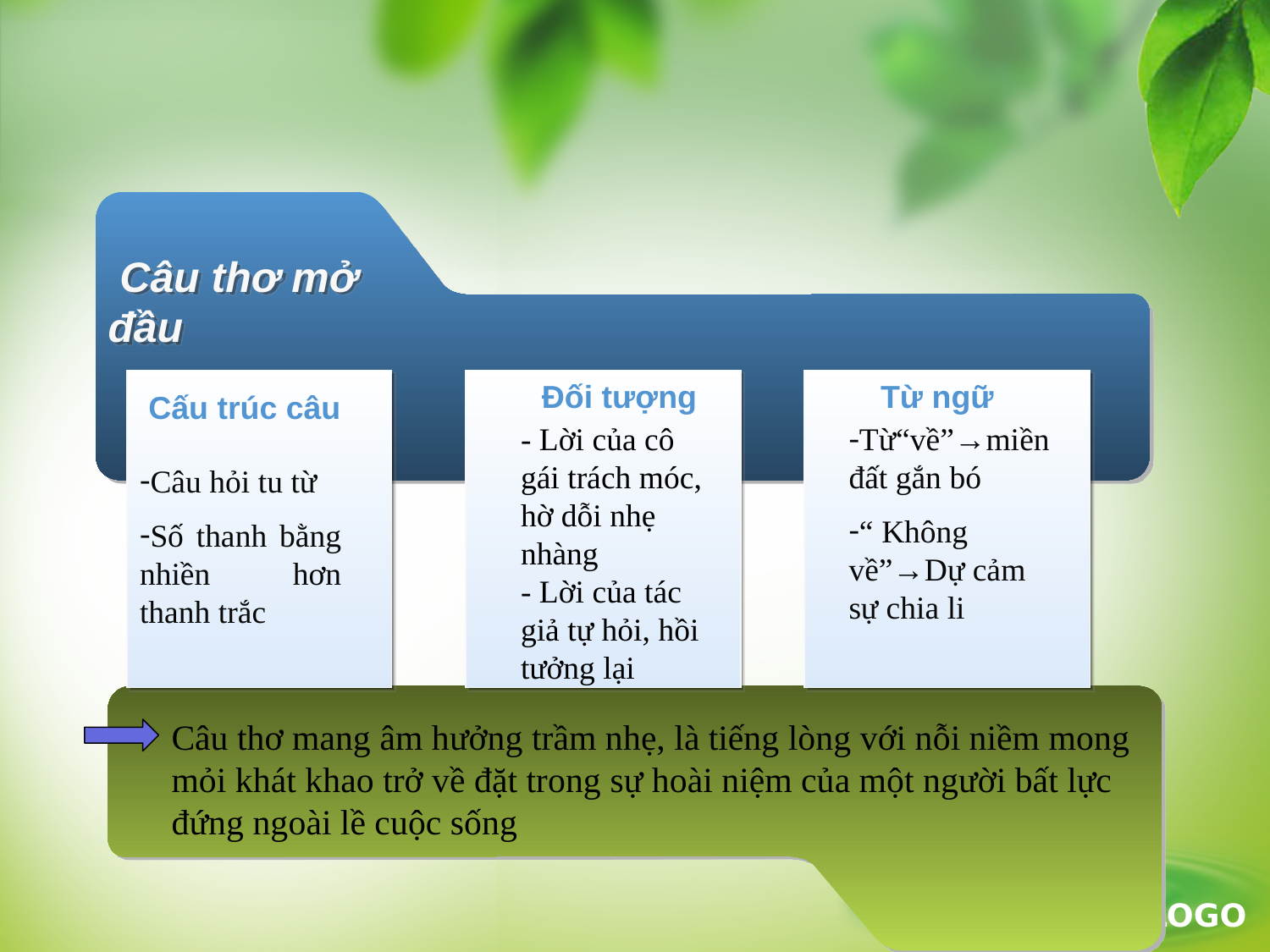

Câu thơ mở đầu

Đối tượng

Từ ngữ
 Cấu trúc câu
- Lời của cô gái trách móc, hờ dỗi nhẹ  nhàng
- Lời của tác giả tự hỏi, hồi tưởng lại
Từ“về”→miền đất gắn bó
“ Không về”→Dự cảm sự chia li

Câu hỏi tu từ
Số thanh bằng nhiền hơn thanh trắc

Câu thơ mang âm hưởng trầm nhẹ, là tiếng lòng với nỗi niềm mong mỏi khát khao trở về đặt trong sự hoài niệm của một người bất lực đứng ngoài lề cuộc sống

www.Thuyettrinhvideo.com